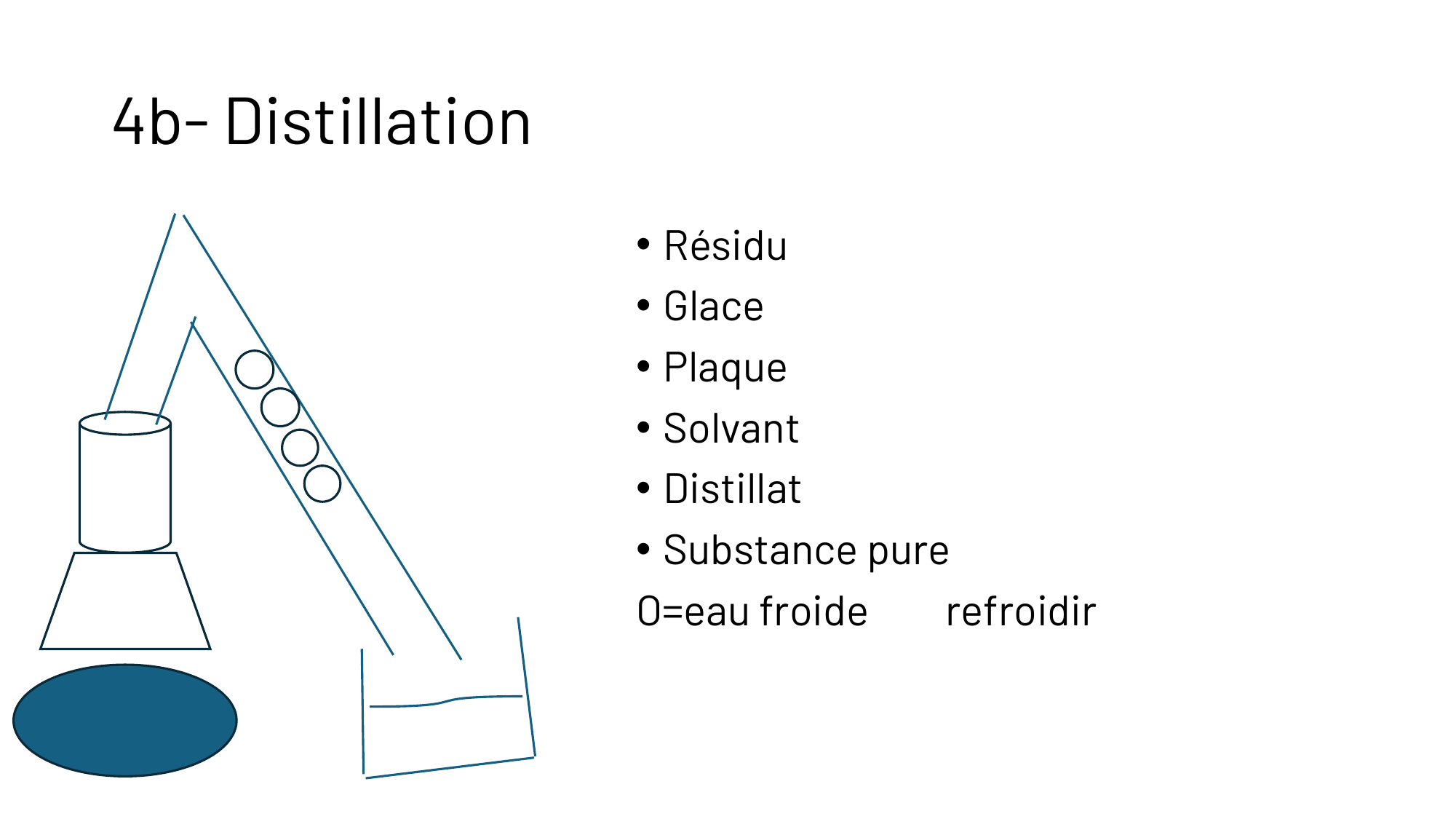

# 4b- Distillation
Résidu
Glace
Plaque
Solvant
Distillat
Substance pure
O=eau froide         refroidir